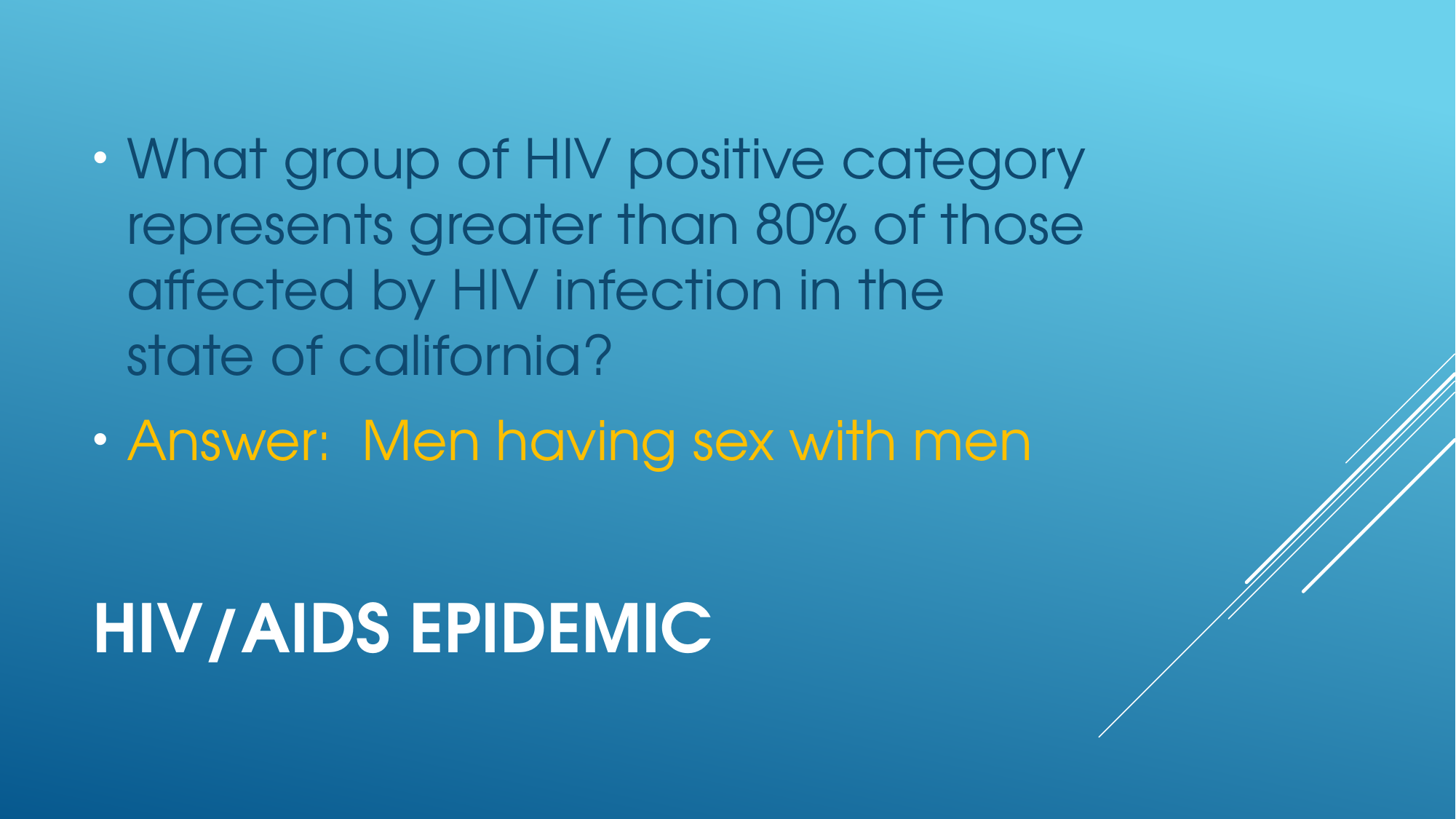

What group of HIV positive category represents greater than 80% of those affected by HIV infection in the state of california?
Answer:  Men having sex with men
# HIV/AIDS Epidemic